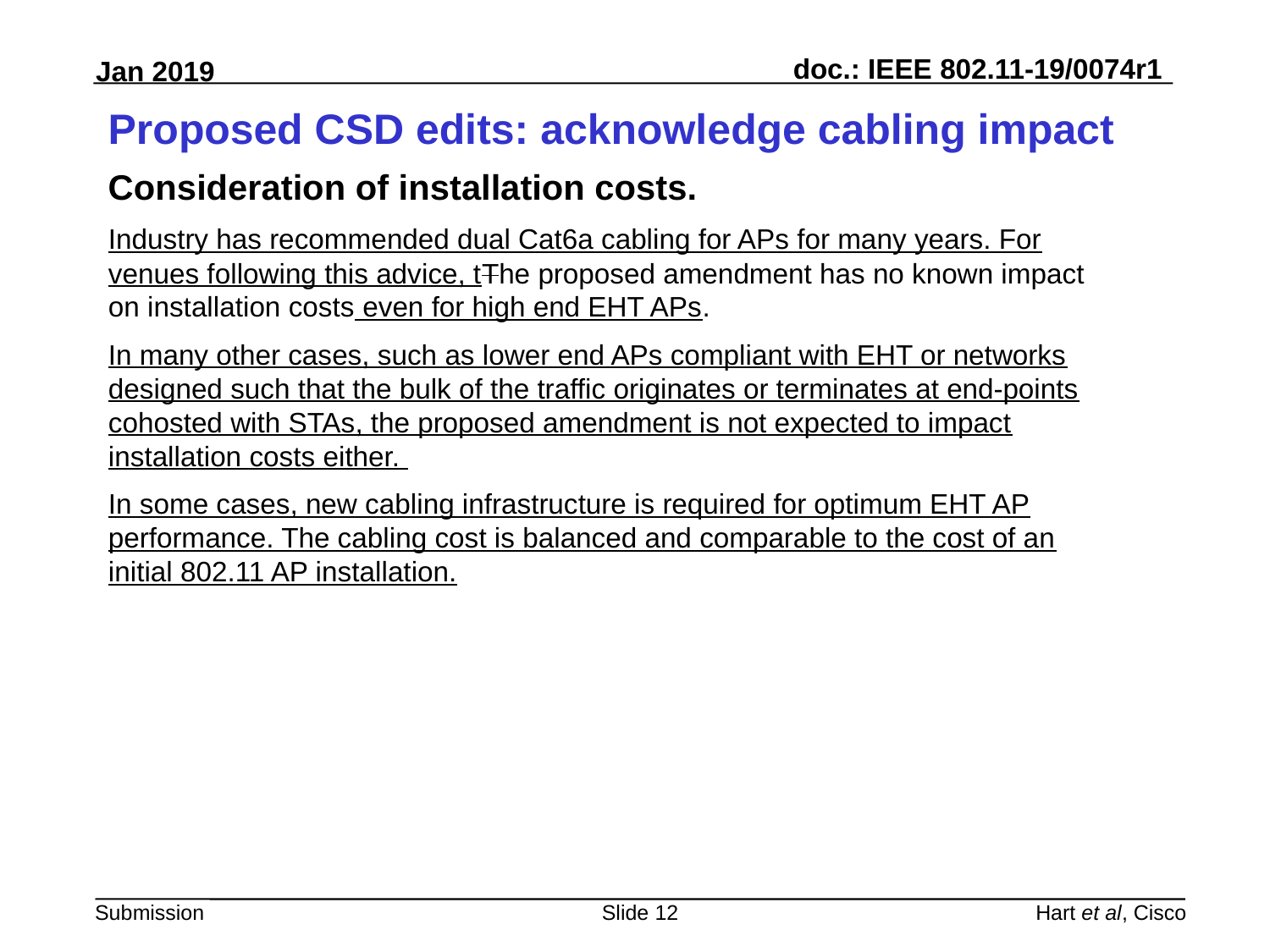

# Proposed CSD edits: acknowledge cabling impact
Consideration of installation costs.
Industry has recommended dual Cat6a cabling for APs for many years. For venues following this advice, tThe proposed amendment has no known impact on installation costs even for high end EHT APs.
In many other cases, such as lower end APs compliant with EHT or networks designed such that the bulk of the traffic originates or terminates at end-points cohosted with STAs, the proposed amendment is not expected to impact installation costs either.
In some cases, new cabling infrastructure is required for optimum EHT AP performance. The cabling cost is balanced and comparable to the cost of an initial 802.11 AP installation.

Slide 12
Hart et al, Cisco